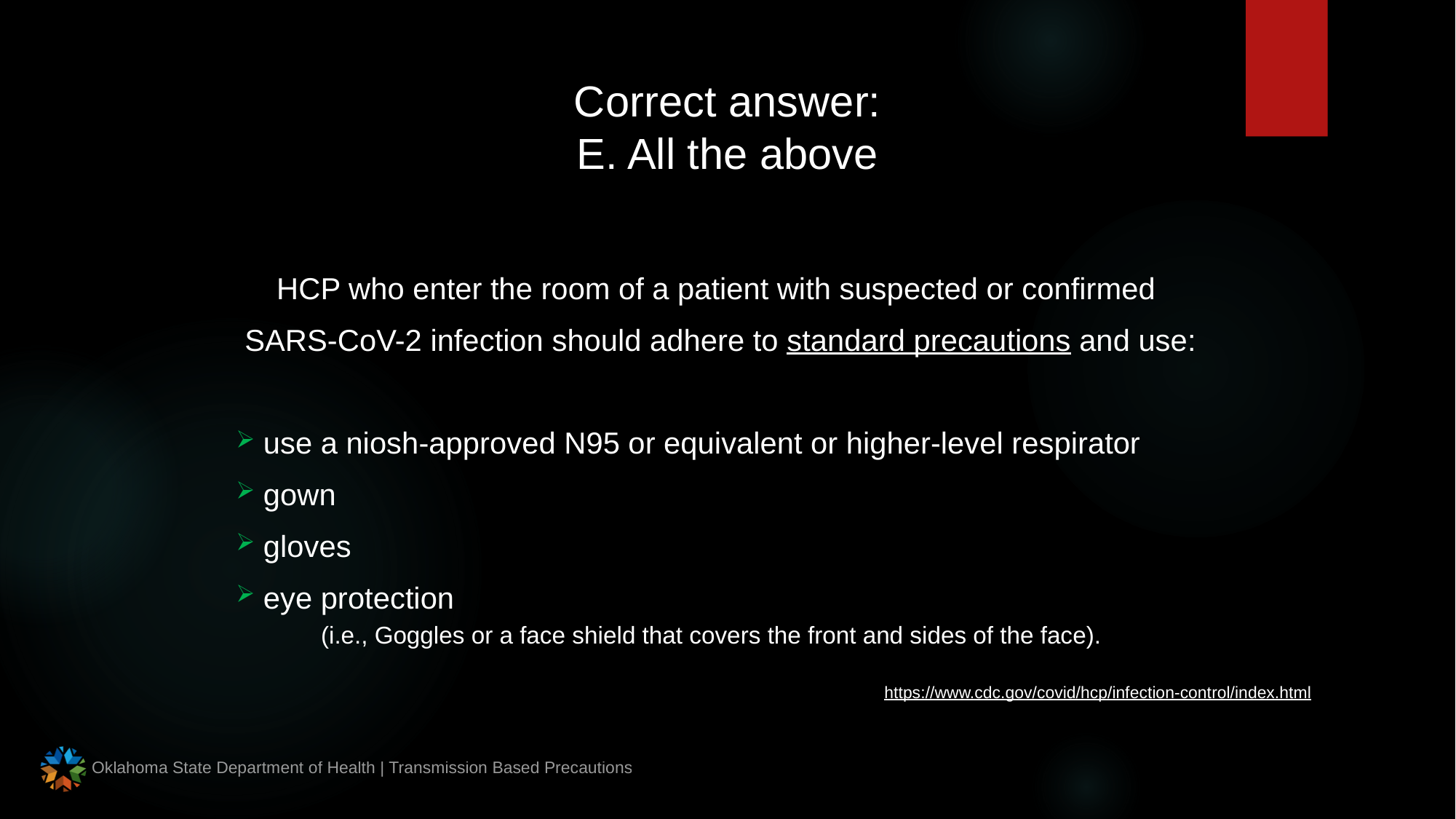

# Correct answer: E. All the above
HCP who enter the room of a patient with suspected or confirmed
 SARS-CoV-2 infection should adhere to standard precautions and use:

use a niosh-approved N95 or equivalent or higher-level respirator
gown
gloves
eye protection

(i.e., Goggles or a face shield that covers the front and sides of the face).
https://www.cdc.gov/covid/hcp/infection-control/index.html
Oklahoma State Department of Health | Transmission Based Precautions